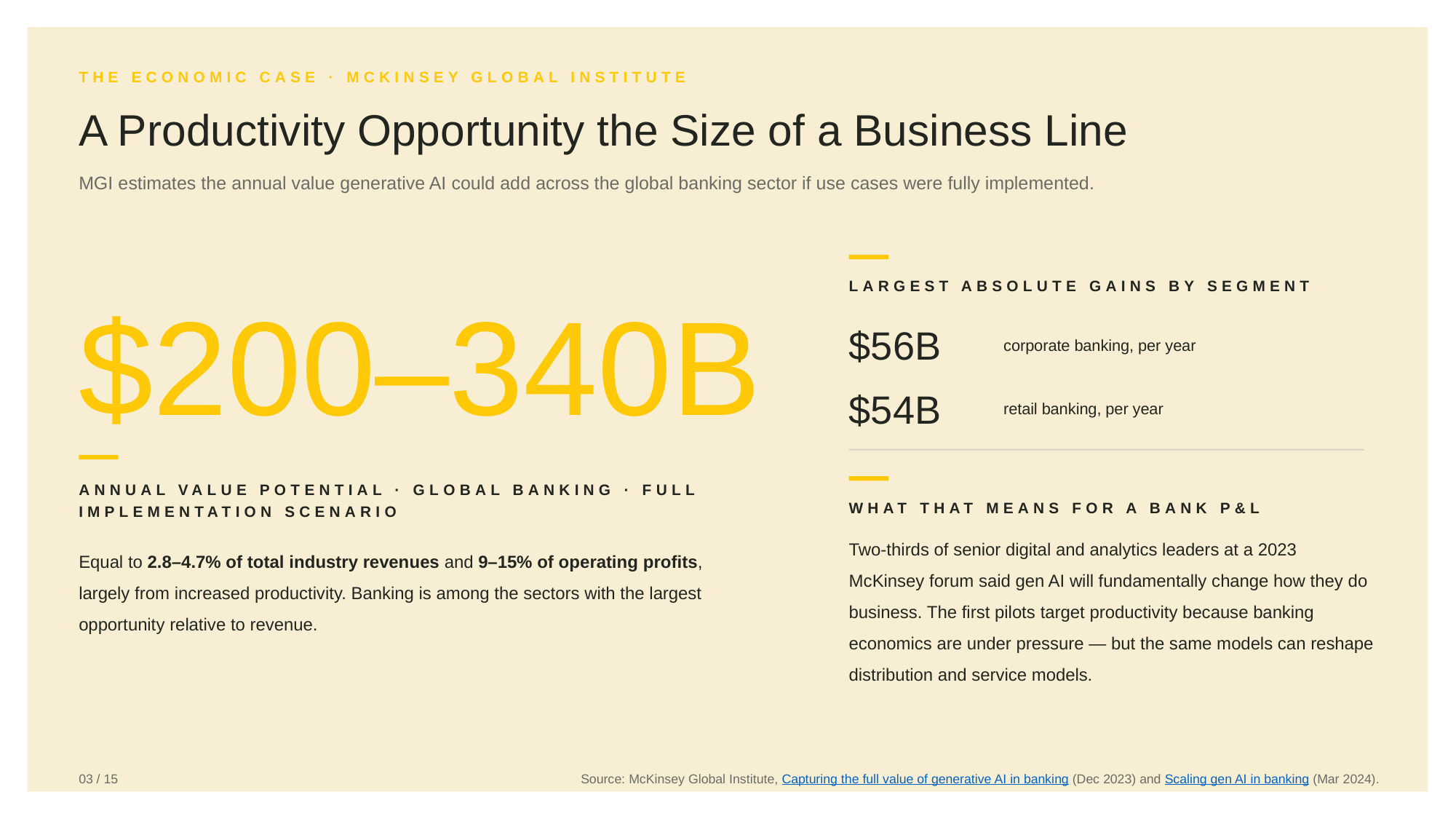

THE ECONOMIC CASE · MCKINSEY GLOBAL INSTITUTE
A Productivity Opportunity the Size of a Business Line
MGI estimates the annual value generative AI could add across the global banking sector if use cases were fully implemented.
$200–340B

LARGEST ABSOLUTE GAINS BY SEGMENT
$56B
corporate banking, per year
$54B
retail banking, per year

ANNUAL VALUE POTENTIAL · GLOBAL BANKING · FULL IMPLEMENTATION SCENARIO

WHAT THAT MEANS FOR A BANK P&L
Two-thirds of senior digital and analytics leaders at a 2023 McKinsey forum said gen AI will fundamentally change how they do business. The first pilots target productivity because banking economics are under pressure — but the same models can reshape distribution and service models.
Equal to 2.8–4.7% of total industry revenues and 9–15% of operating profits, largely from increased productivity. Banking is among the sectors with the largest opportunity relative to revenue.
03 / 15
Source: McKinsey Global Institute, Capturing the full value of generative AI in banking (Dec 2023) and Scaling gen AI in banking (Mar 2024).